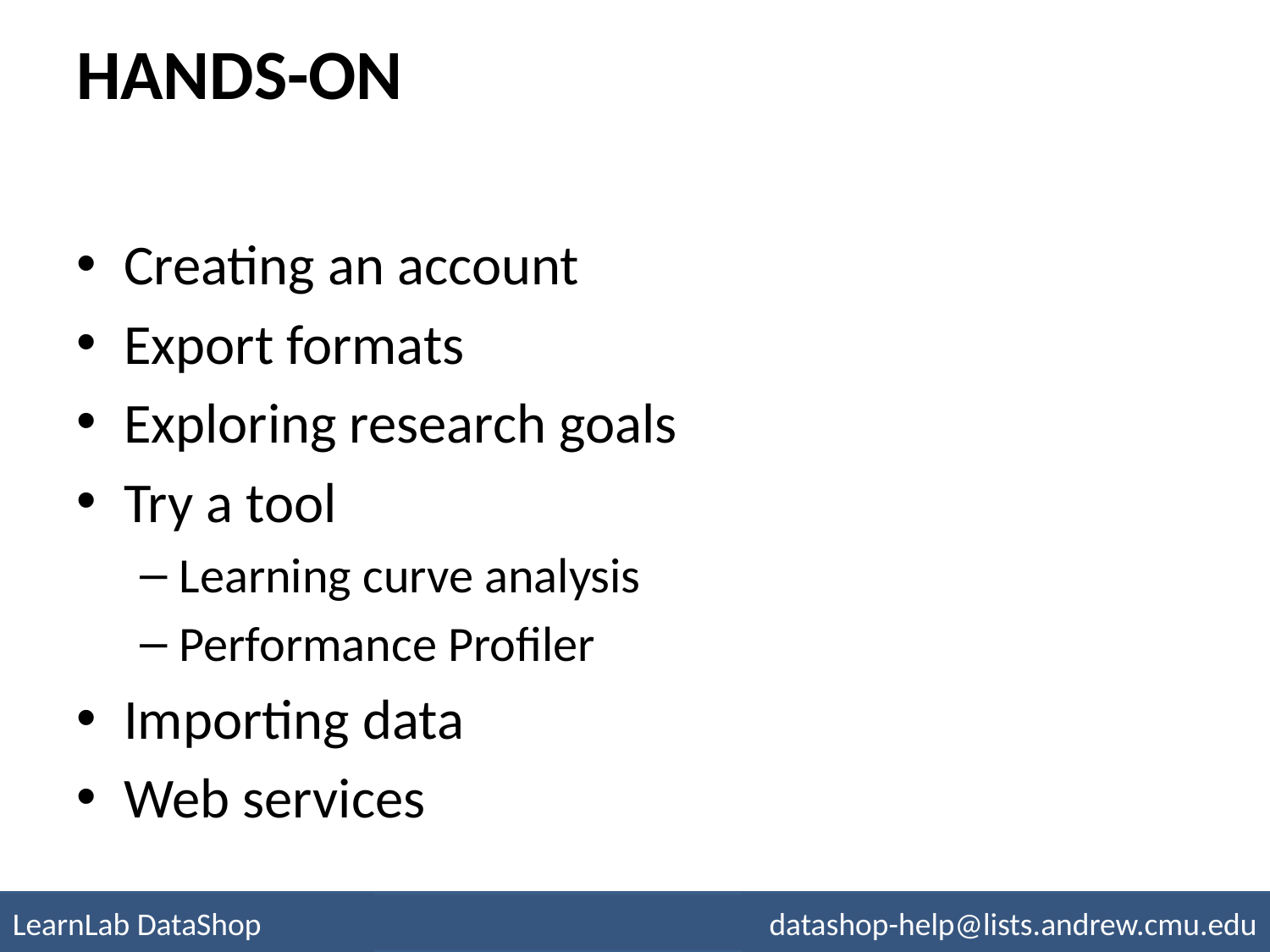

# Hands-on
Creating an account
Export formats
Exploring research goals
Try a tool
Learning curve analysis
Performance Profiler
Importing data
Web services